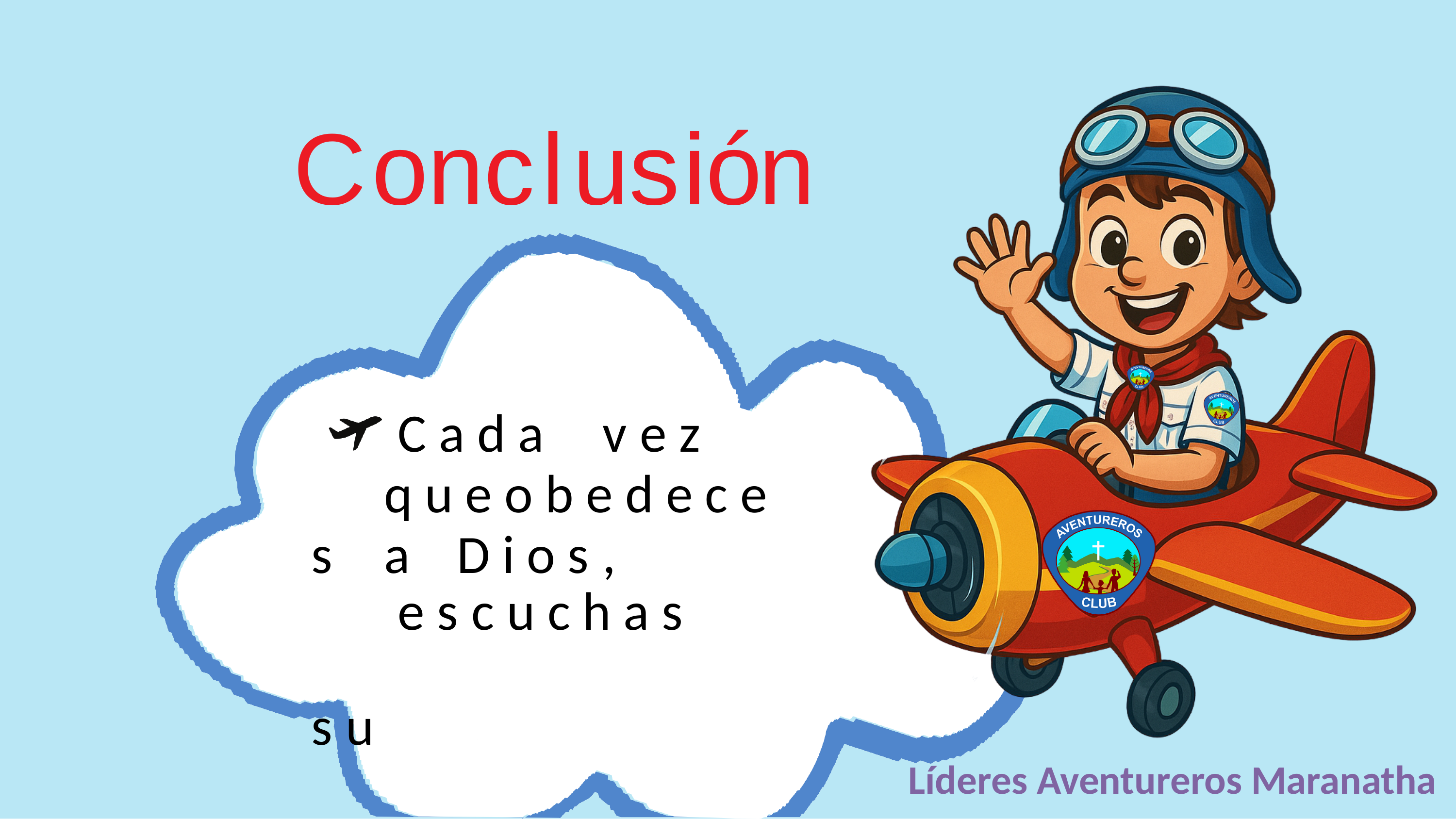

# Conclusión

C a d a	v e z		q u e o b e d e c e s	a	D i o s ,
e s c u c h a s	s u	v o z	y
c o m p a r t e s	d e	J e s ú s ,
e s t á s	v i a j a n d o	c o n	f e .

Líderes Aventureros Maranatha